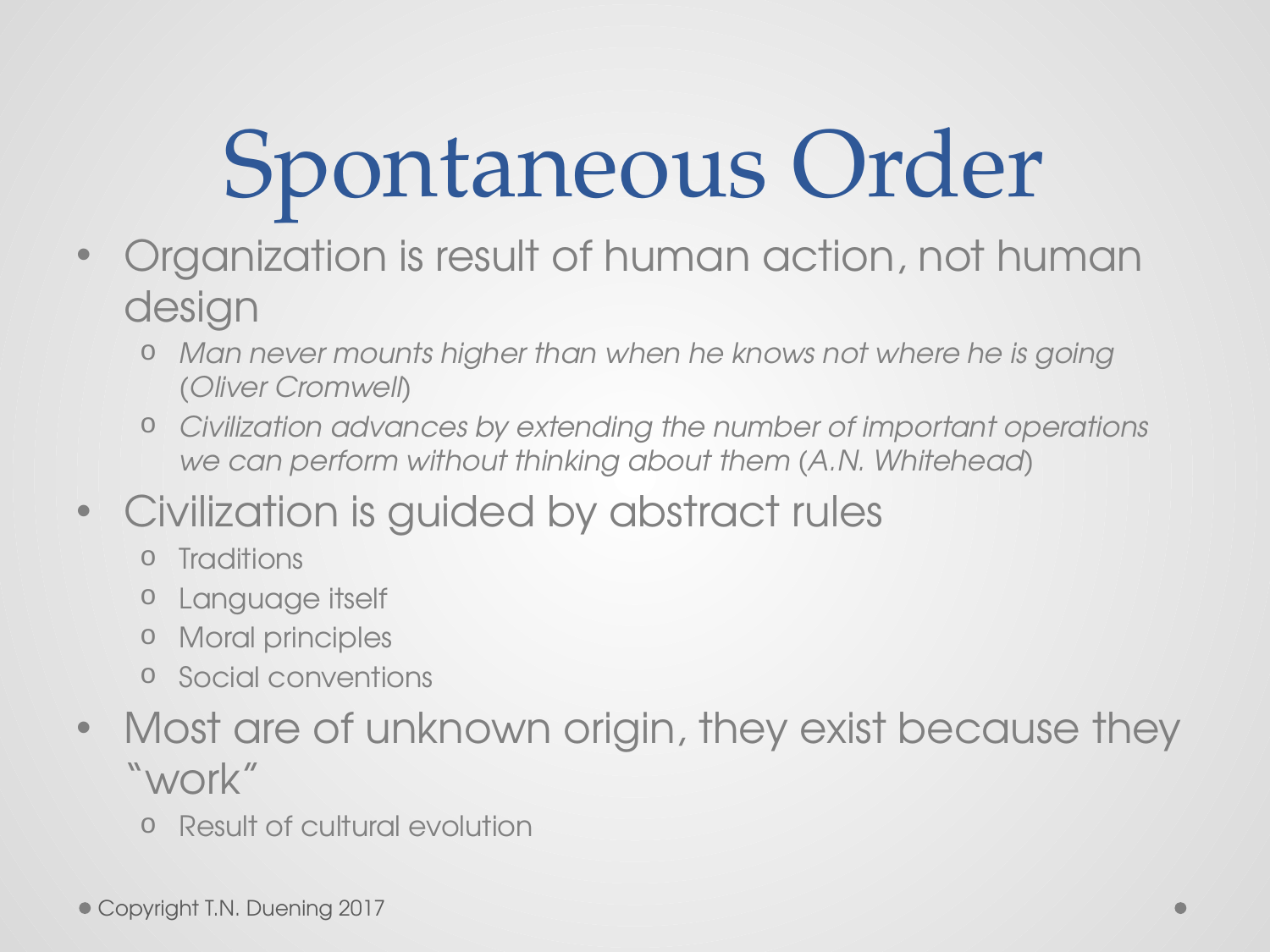

# Spontaneous Order
Organization is result of human action, not human design
Man never mounts higher than when he knows not where he is going (Oliver Cromwell)
Civilization advances by extending the number of important operations we can perform without thinking about them (A.N. Whitehead)
Civilization is guided by abstract rules
Traditions
Language itself
Moral principles
Social conventions
Most are of unknown origin, they exist because they “work”
Result of cultural evolution

Copyright T.N. Duening 2017